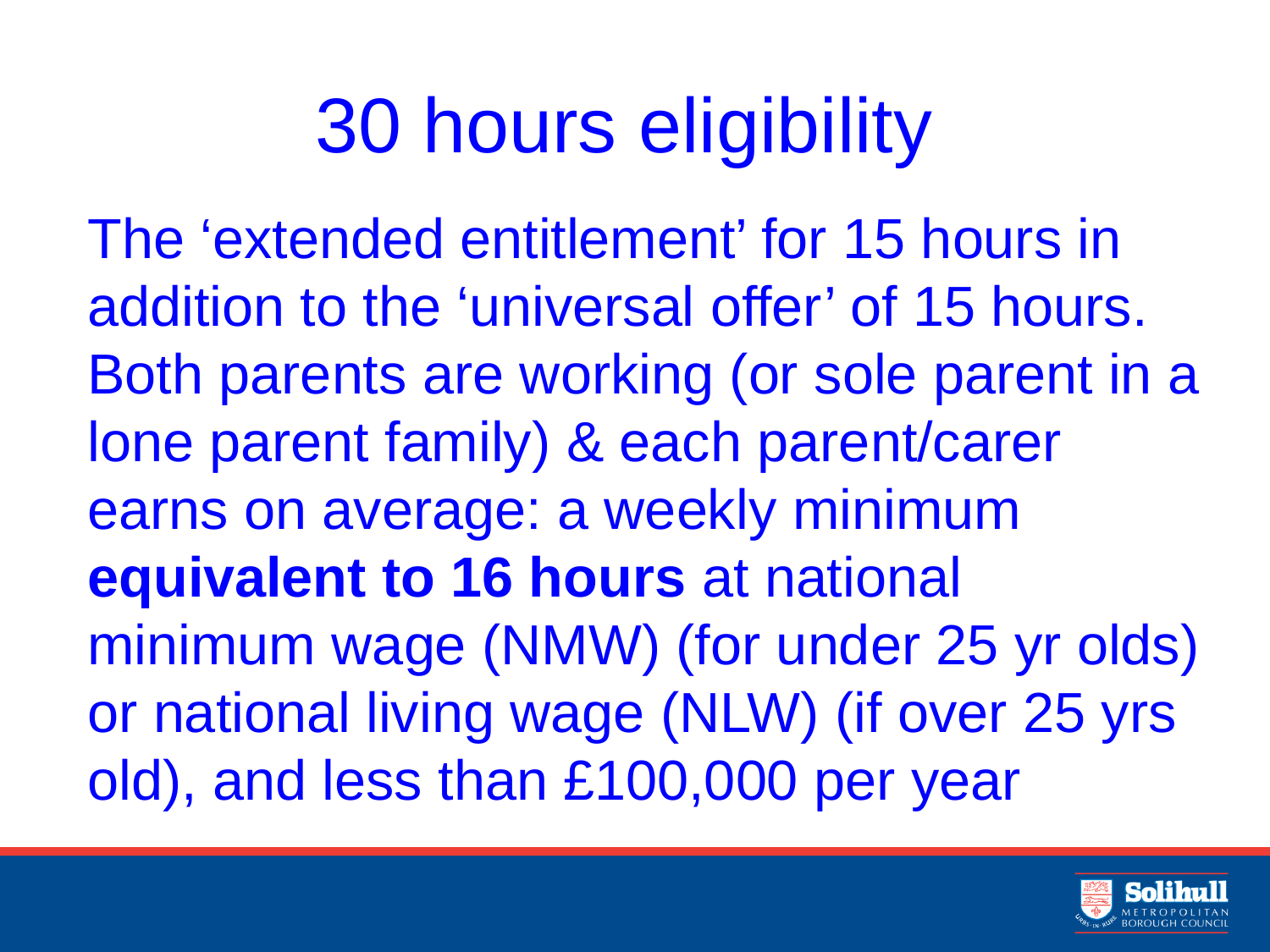

# 30 hours eligibility
The ‘extended entitlement’ for 15 hours in addition to the ‘universal offer’ of 15 hours. Both parents are working (or sole parent in a lone parent family) & each parent/carer earns on average: a weekly minimum equivalent to 16 hours at national minimum wage (NMW) (for under 25 yr olds) or national living wage (NLW) (if over 25 yrs old), and less than £100,000 per year